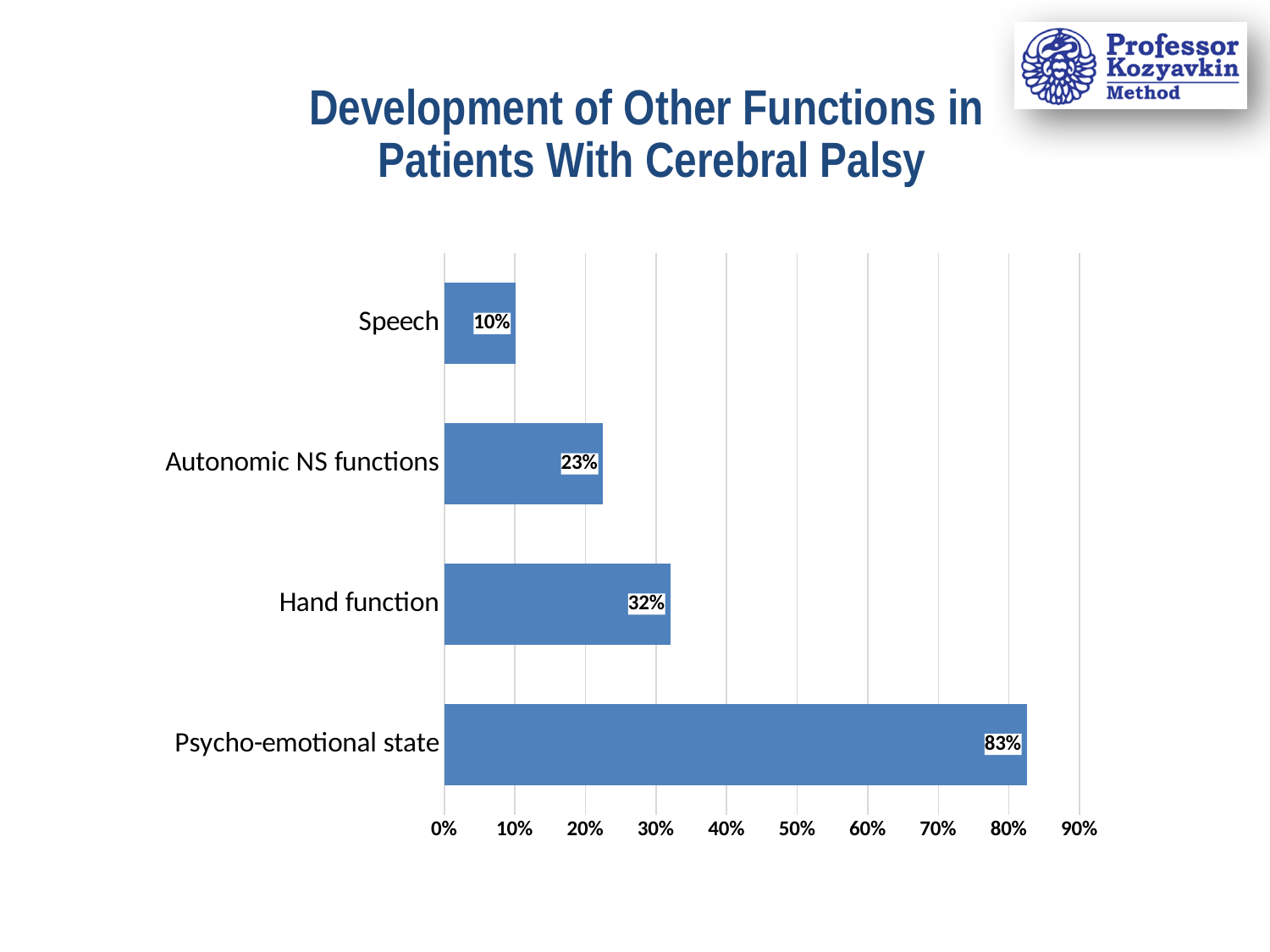

Development of Other Functions in
Patients With Cerebral Palsy

### Chart

| Category | Розвиток інших функцій у пацієнтів з ДЦП |
|---|---|
| Psycho-emotional state | 0.825 |
| Hand function | 0.32 |
| Autonomic NS functions | 0.225 |
| Speech | 0.101 |